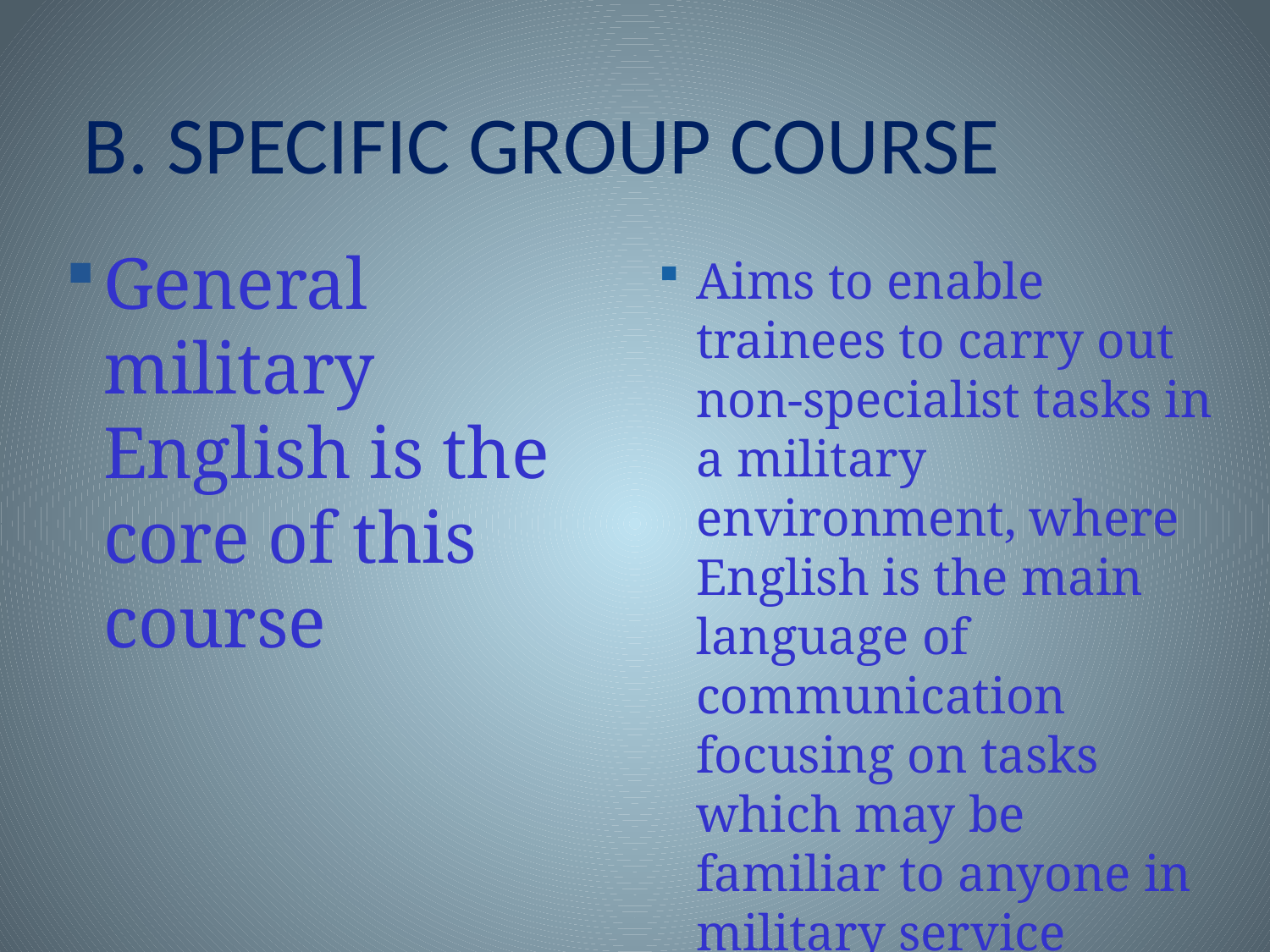

# B. SPECIFIC GROUP COURSE
General military English is the core of this course
Aims to enable trainees to carry out non-specialist tasks in a military environment, where English is the main language of communication focusing on tasks which may be familiar to anyone in military service